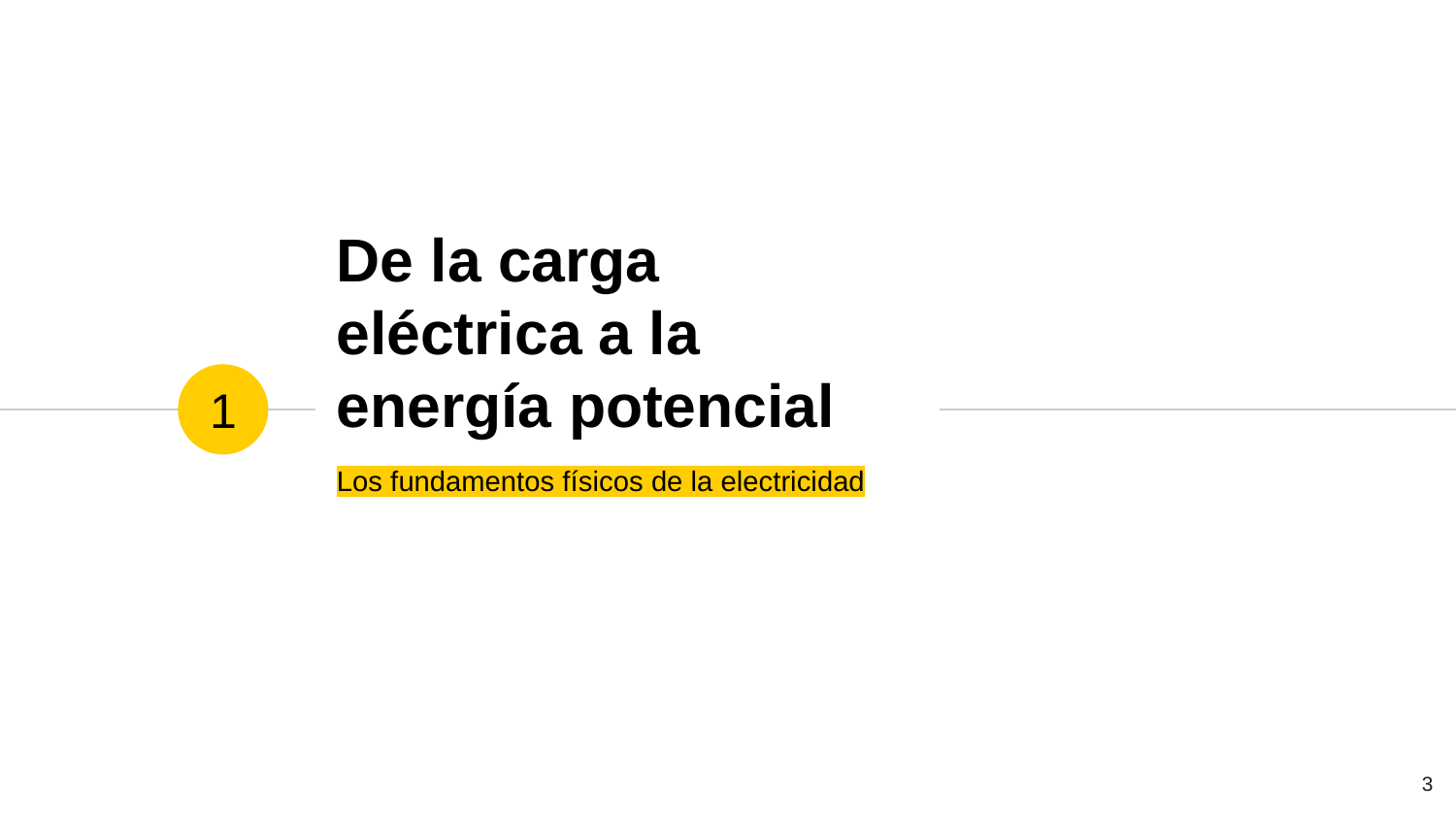

# De la carga eléctrica a la energía potencial
1
Los fundamentos físicos de la electricidad
3